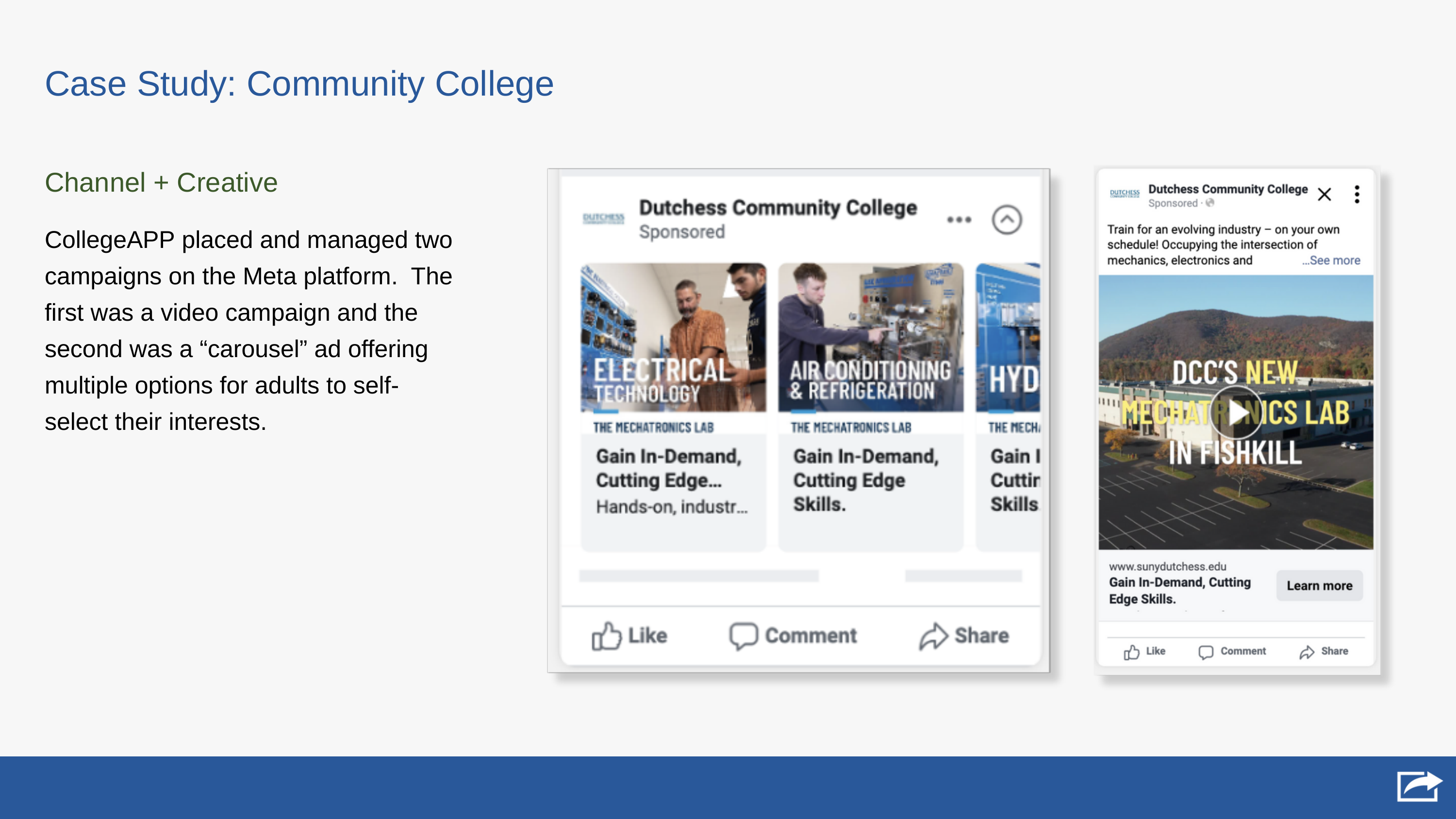

Case Study: Community College

Channel + Creative

CollegeAPP placed and managed two campaigns on the Meta platform.  The first was a video campaign and the second was a “carousel” ad offering multiple options for adults to self-select their interests.